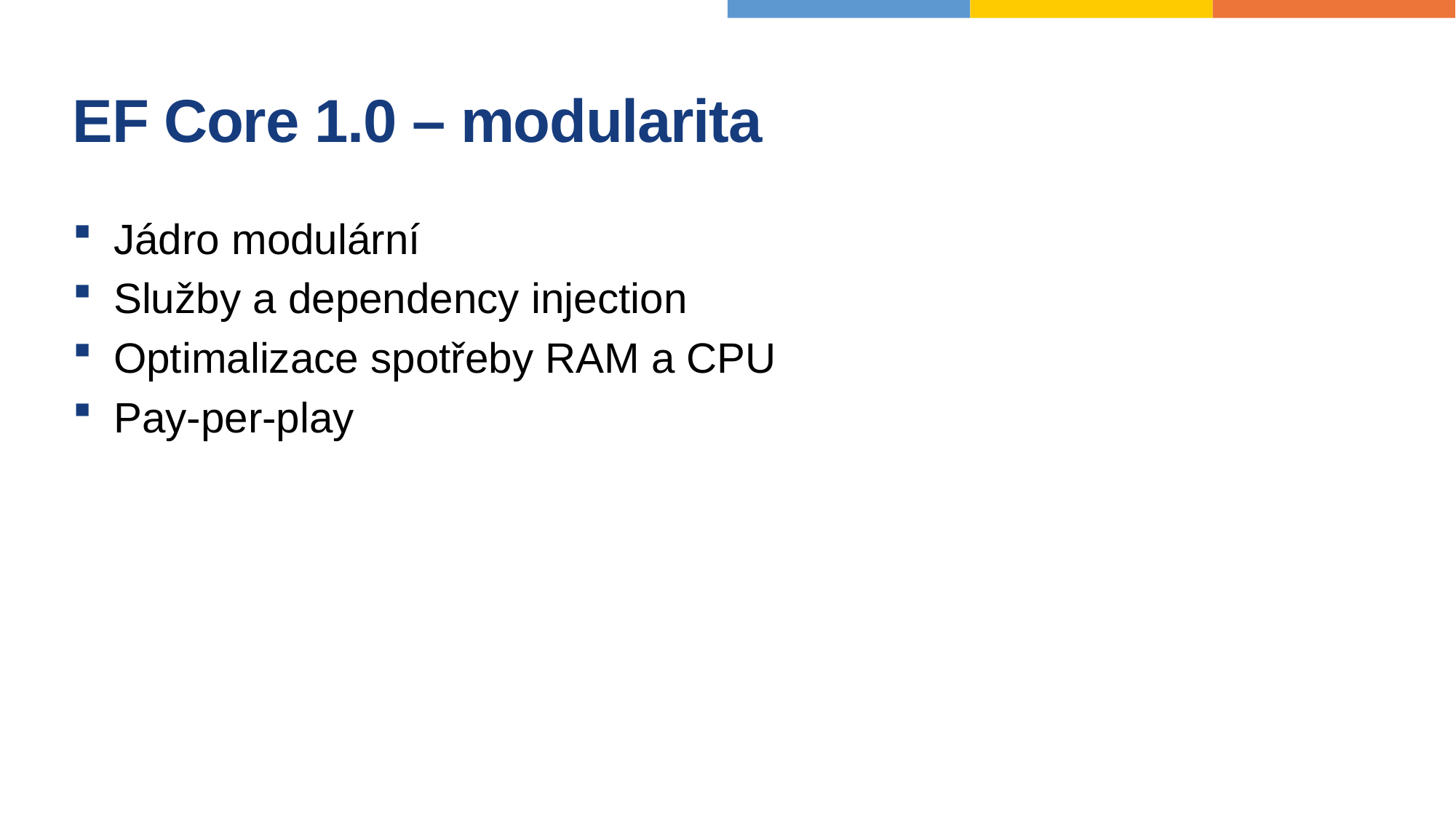

# EF Core 1.0 – modularita
Jádro modulární
Služby a dependency injection
Optimalizace spotřeby RAM a CPU
Pay-per-play